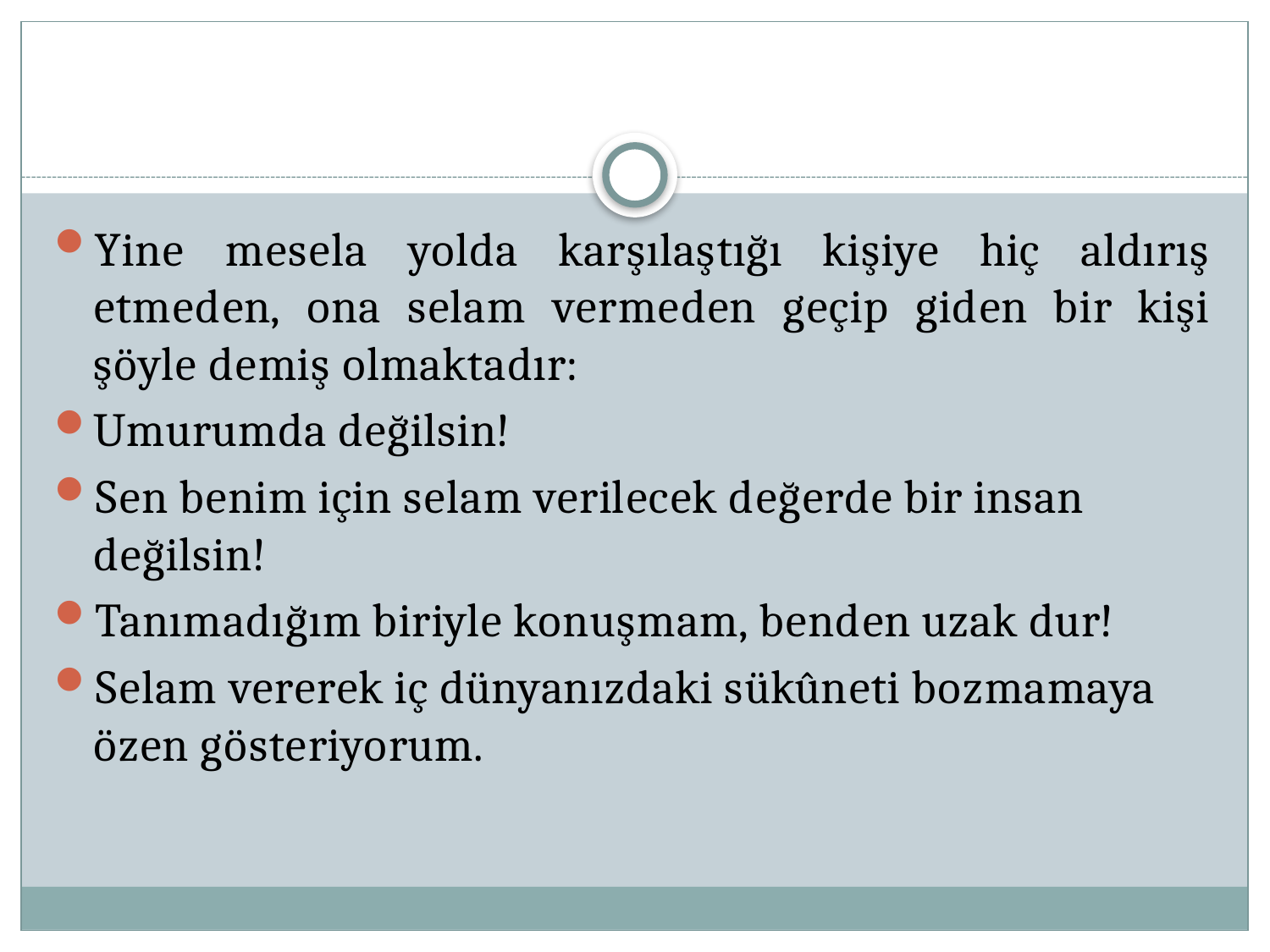

Yine mesela yolda karşılaştığı kişiye hiç aldırış etmeden, ona selam vermeden geçip giden bir kişi şöyle demiş olmaktadır:
Umurumda değilsin!
Sen benim için selam verilecek değerde bir insan değilsin!
Tanımadığım biriyle konuşmam, benden uzak dur!
Selam vererek iç dünyanızdaki sükûneti bozmamaya özen gösteriyorum.